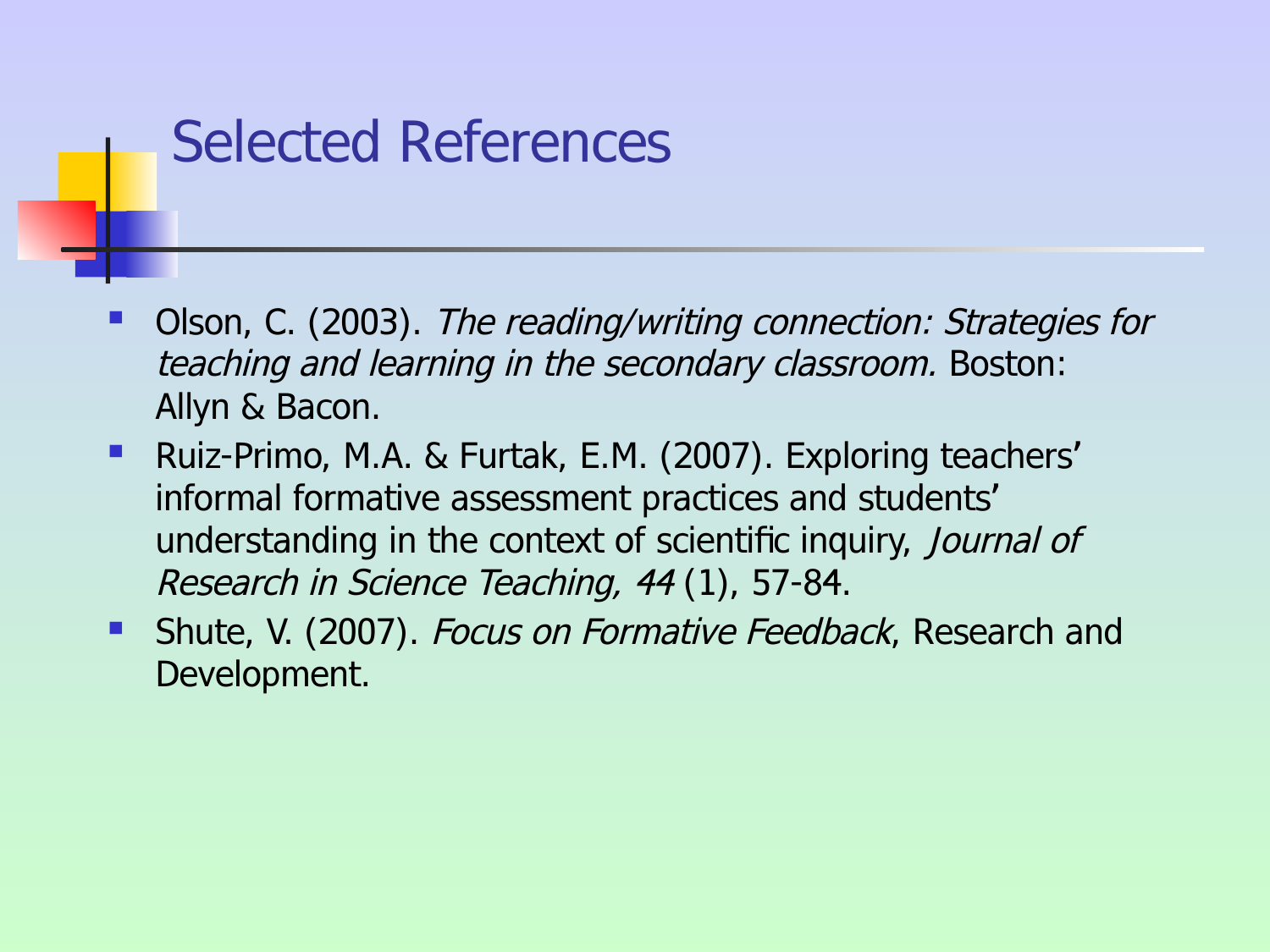

# Selected References

Olson, C. (2003). The reading/writing connection: Strategies for 	teaching and learning in the secondary classroom. Boston: 	Allyn & Bacon.
Ruiz-Primo, M.A. & Furtak, E.M. (2007). Exploring teachers’ 	informal formative assessment practices and students’ 	understanding in the context of scientific inquiry, Journal of 	Research in Science Teaching, 44 (1), 57-84.
Shute, V. (2007). Focus on Formative Feedback, Research and 	Development.